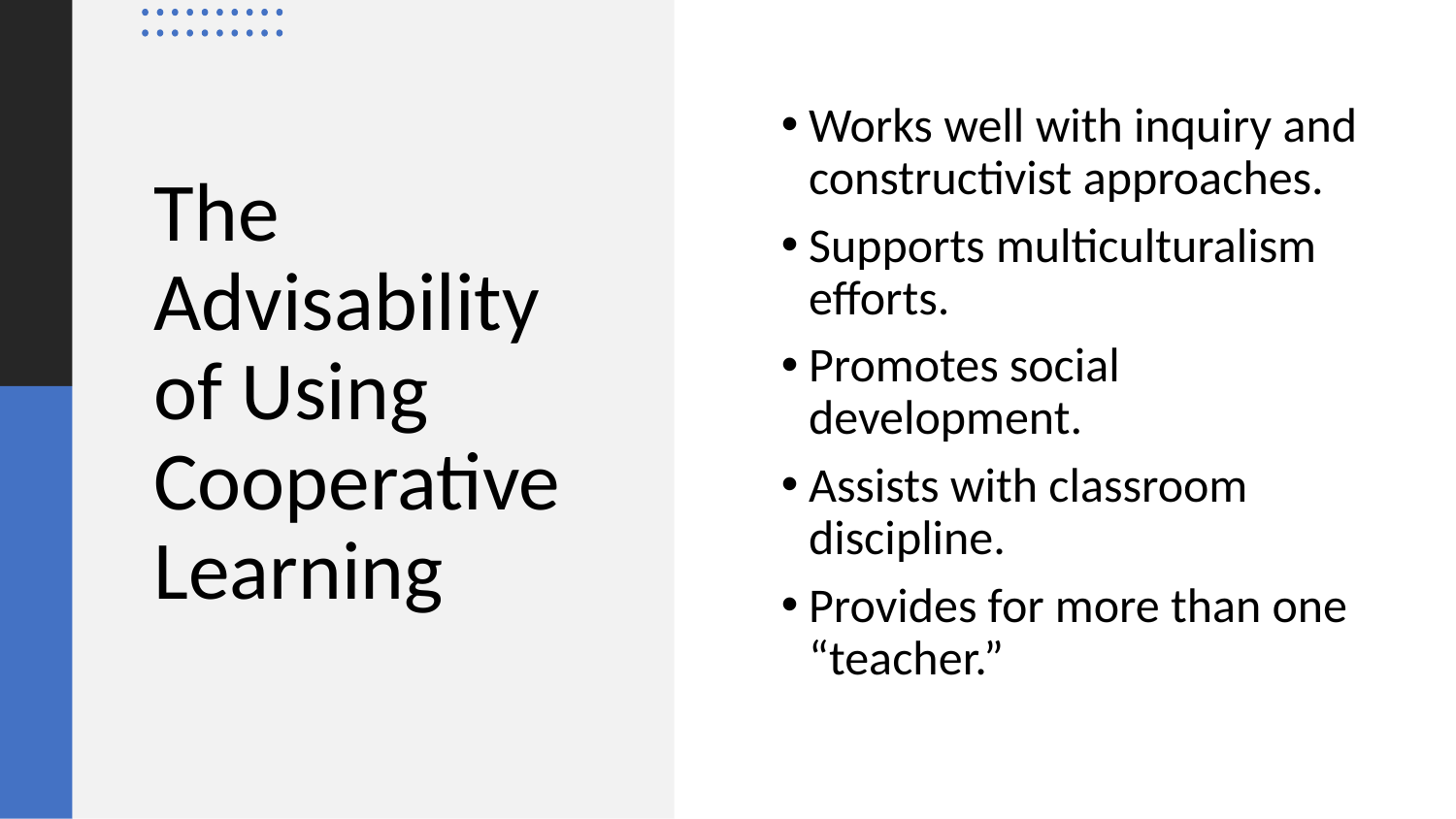

Works well with inquiry and constructivist approaches.
Supports multiculturalism efforts.
Promotes social development.
Assists with classroom discipline.
Provides for more than one “teacher.”
# The Advisability of Using Cooperative Learning